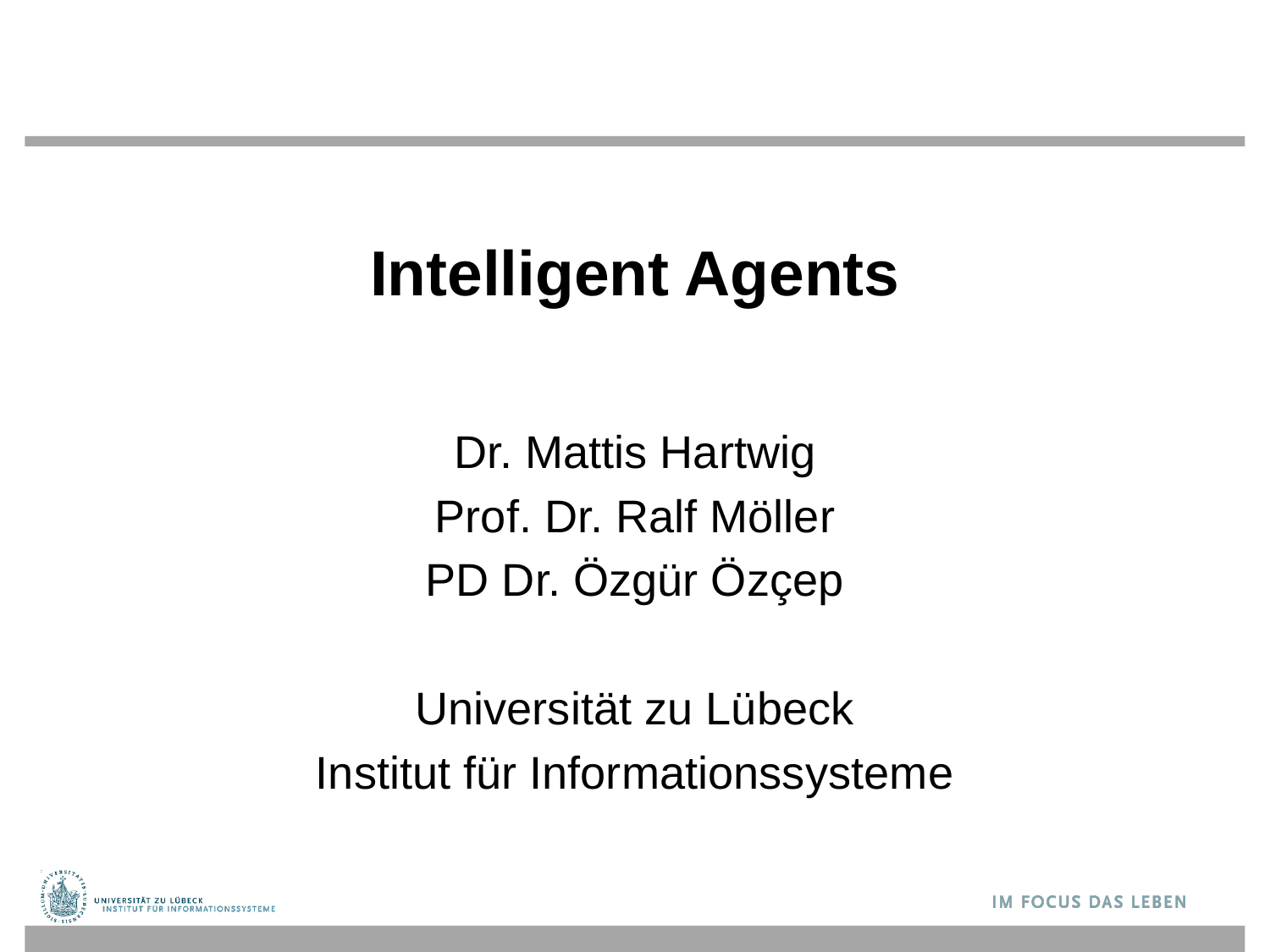

# Intelligent Agents
Dr. Mattis Hartwig
Prof. Dr. Ralf Möller
PD Dr. Özgür Özçep

Universität zu Lübeck
Institut für Informationssysteme